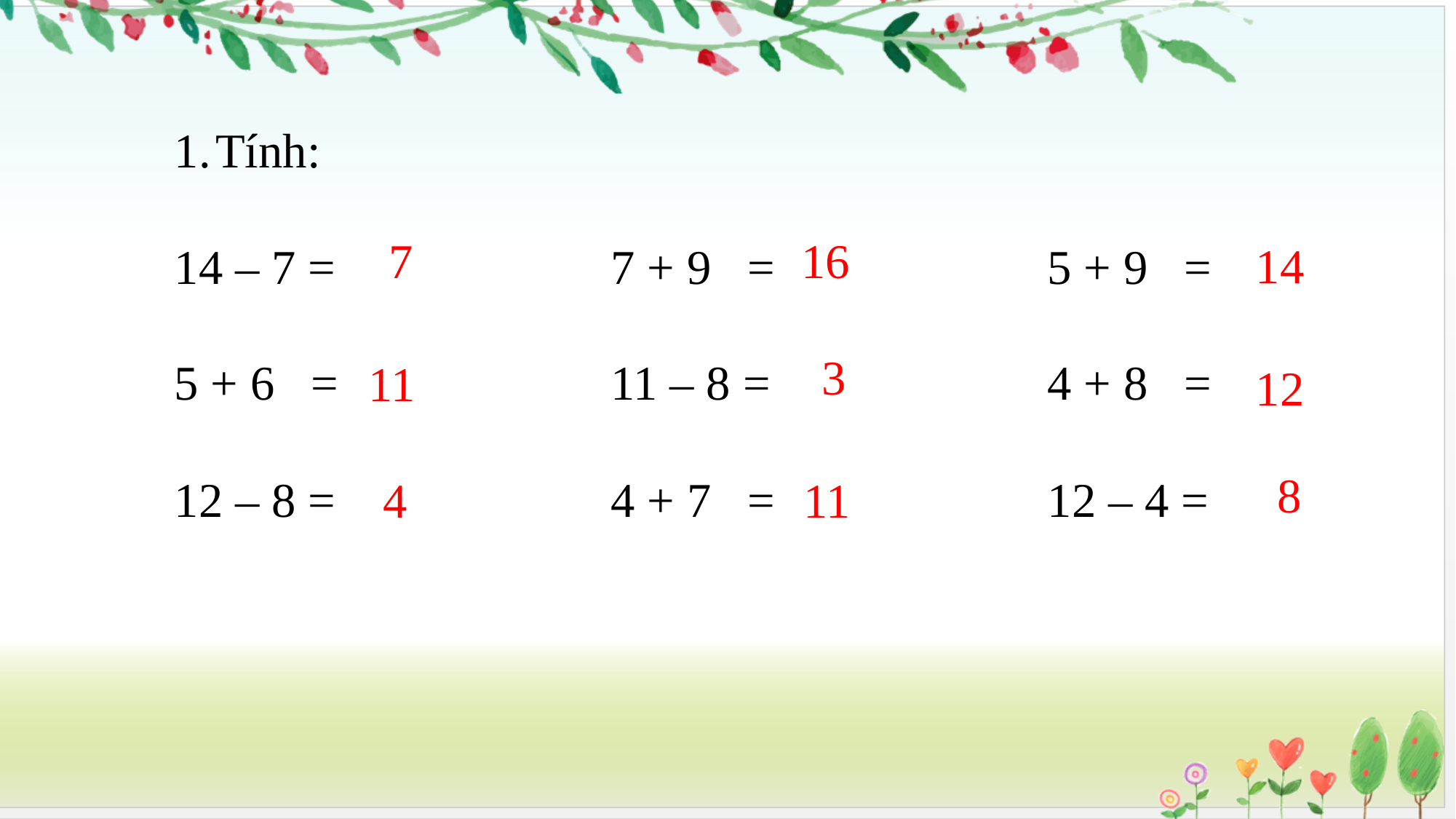

Tính:

14 – 7 =			7 + 9   = 			5 + 9   =

5 + 6   = 			11 – 8 =			4 + 8   =

12 – 8 = 			4 + 7   = 			12 – 4 =
7

16

14
3

11

12

8

4

11